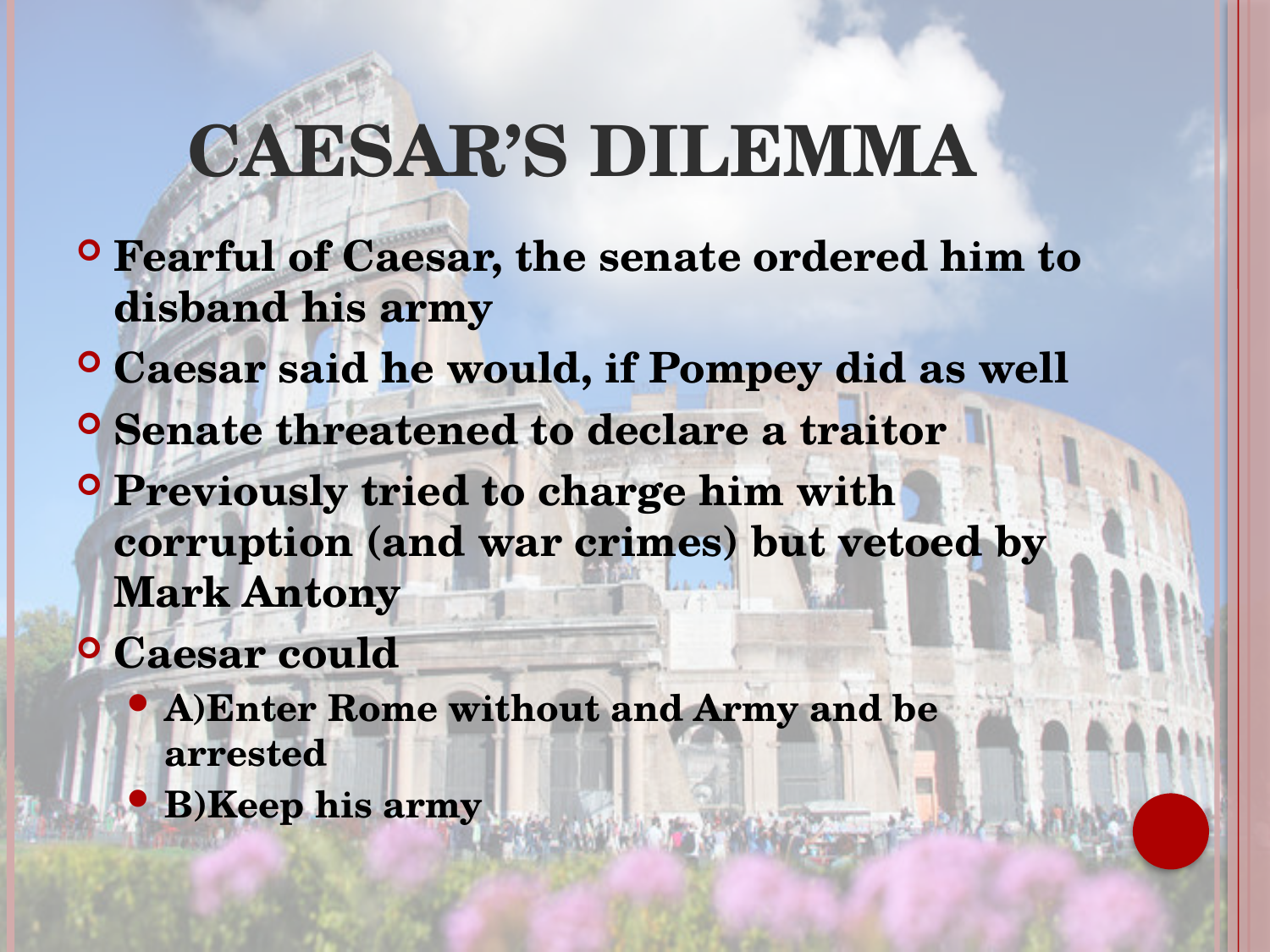

# Caesar’s Dilemma
Fearful of Caesar, the senate ordered him to disband his army
Caesar said he would, if Pompey did as well
Senate threatened to declare a traitor
Previously tried to charge him with corruption (and war crimes) but vetoed by Mark Antony
Caesar could
A)Enter Rome without and Army and be arrested
B)Keep his army